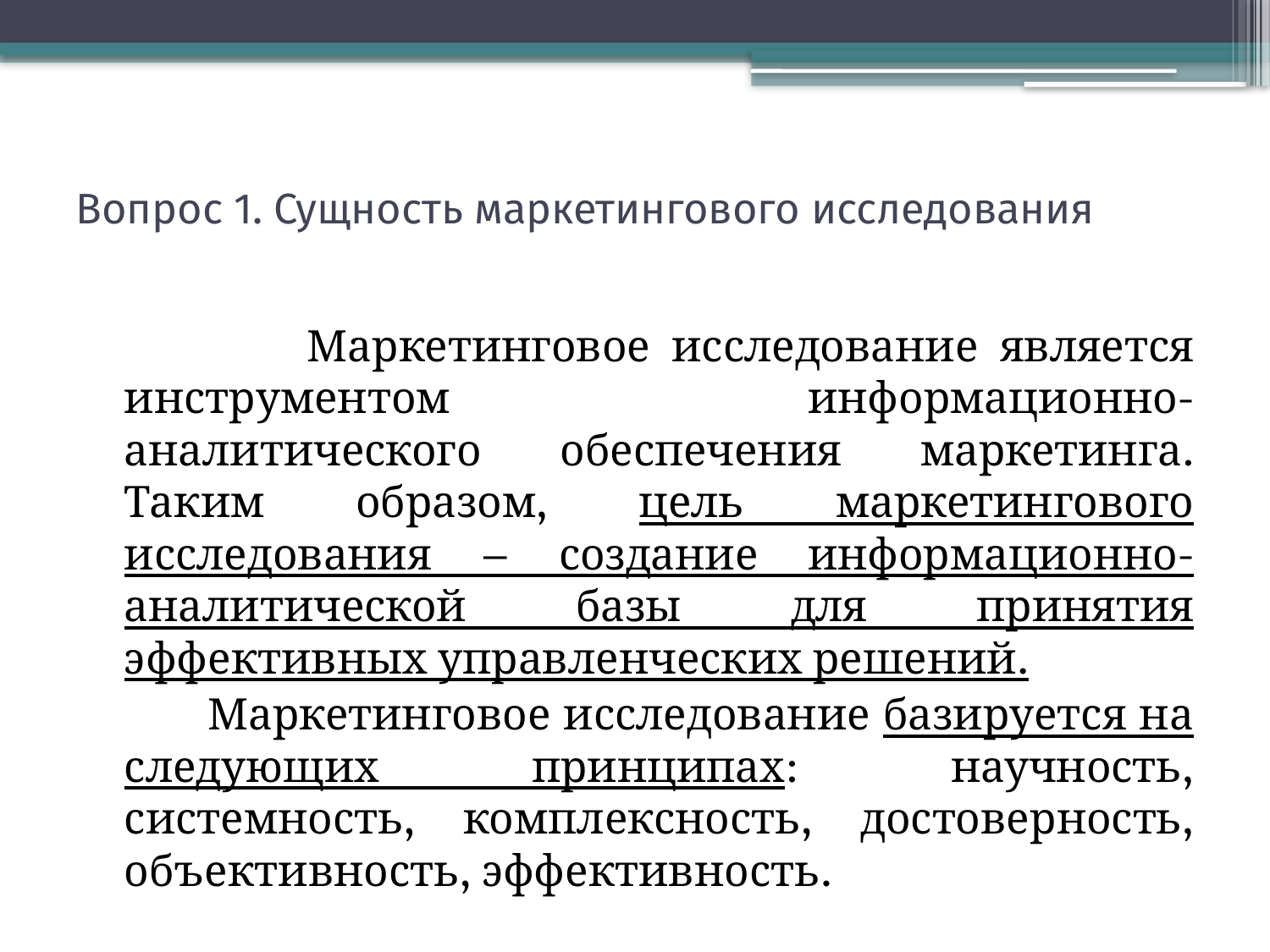

# Вопрос 1. Сущность маркетингового исследования
          Маркетинговое исследование является инструментом информационно-аналитического обеспечения маркетинга. Таким образом, цель маркетингового исследования – создание информационно-аналитической базы для принятия эффективных управленческих решений.
         Маркетинговое исследование базируется на следующих принципах: научность, системность, комплексность, достоверность, объективность, эффективность.